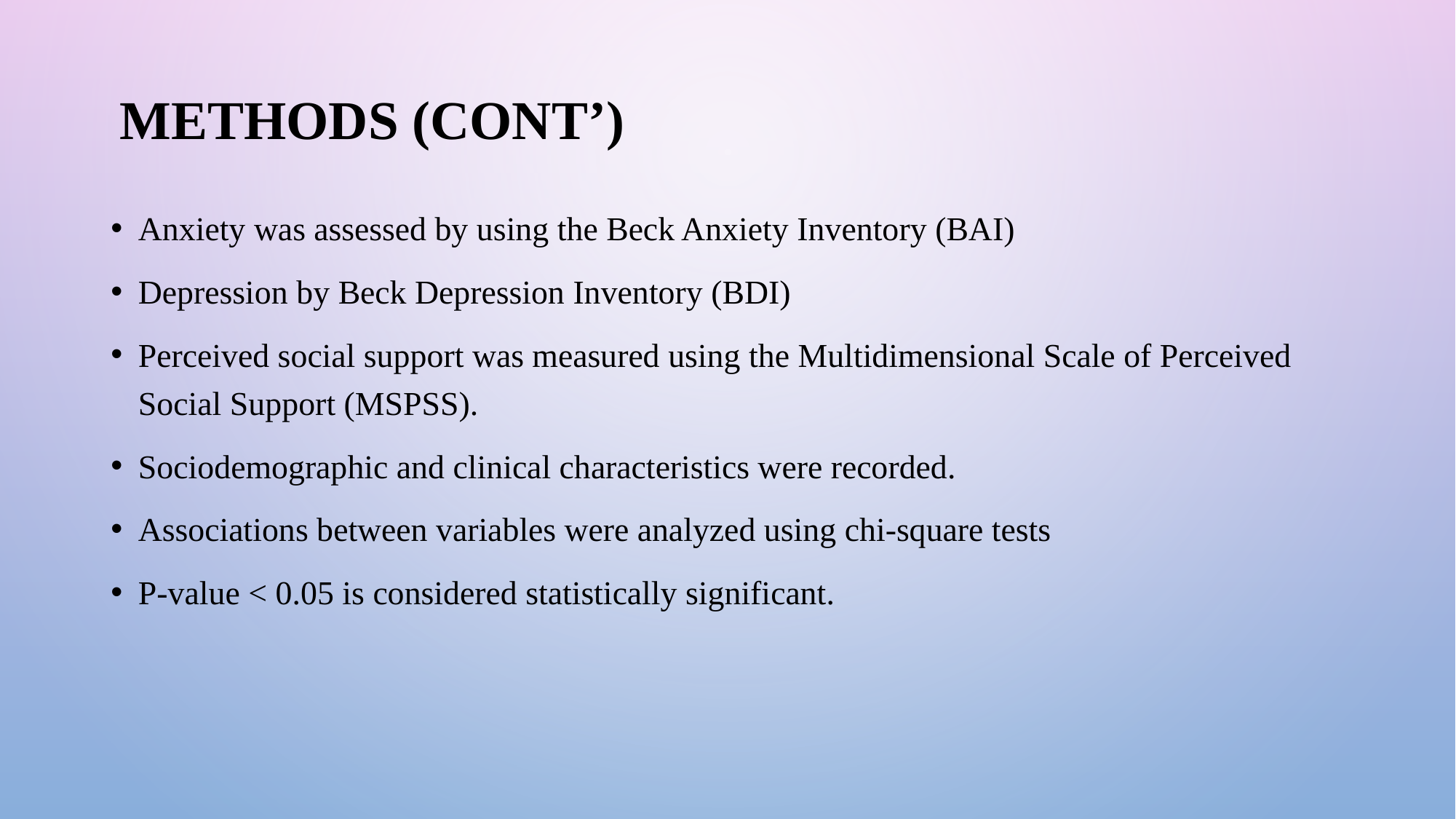

# Methods (cont’)
Anxiety was assessed by using the Beck Anxiety Inventory (BAI)
Depression by Beck Depression Inventory (BDI)
Perceived social support was measured using the Multidimensional Scale of Perceived Social Support (MSPSS).
Sociodemographic and clinical characteristics were recorded.
Associations between variables were analyzed using chi-square tests
P-value < 0.05 is considered statistically significant.